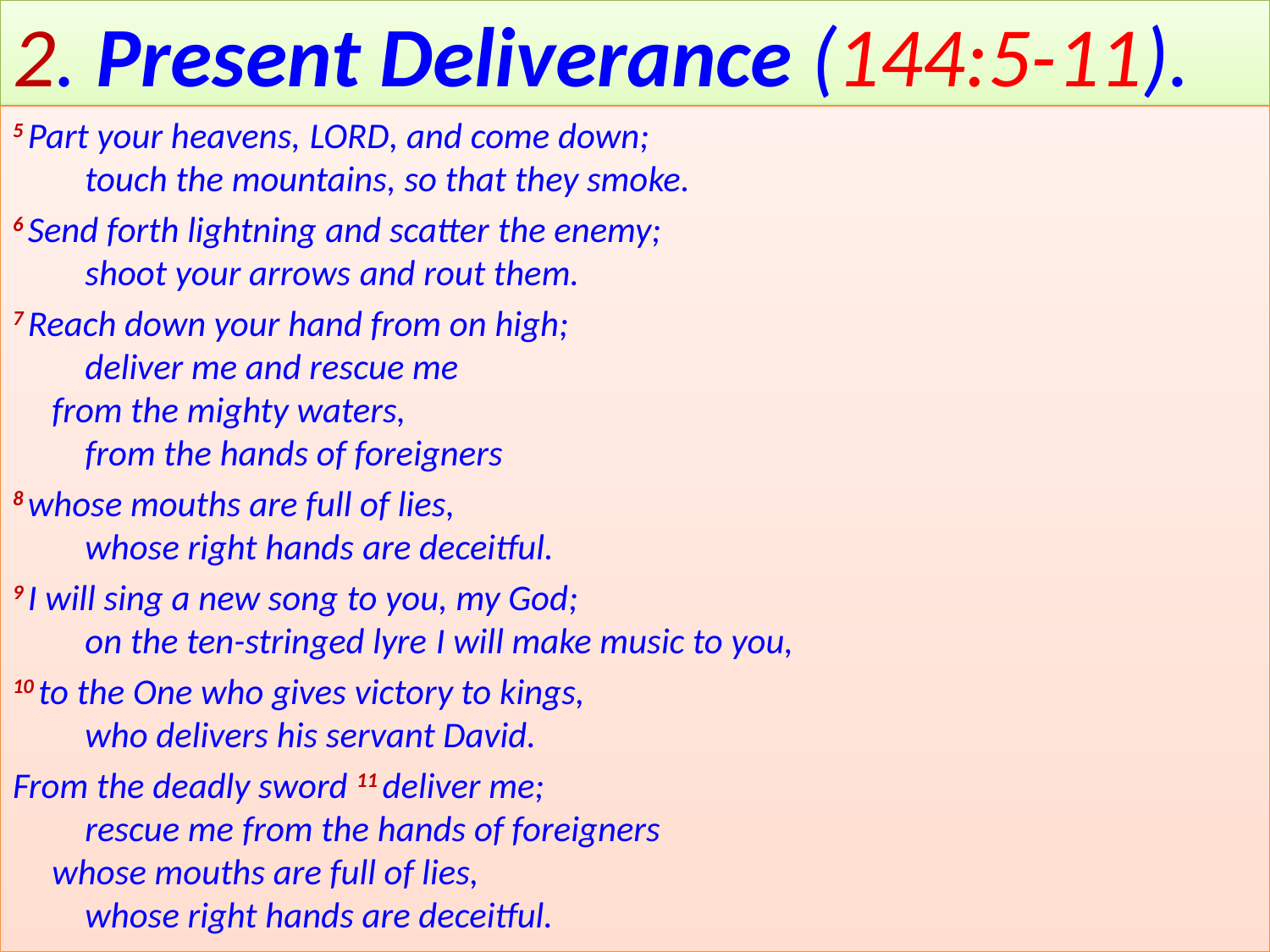

# 2. Present Deliverance (144:5-11).
5 Part your heavens, Lord, and come down;
    touch the mountains, so that they smoke.
6 Send forth lightning and scatter the enemy;
    shoot your arrows and rout them.
7 Reach down your hand from on high;
    deliver me and rescue me
from the mighty waters,
    from the hands of foreigners
8 whose mouths are full of lies,
    whose right hands are deceitful.
9 I will sing a new song to you, my God;
    on the ten-stringed lyre I will make music to you,
10 to the One who gives victory to kings,
    who delivers his servant David.
From the deadly sword 11 deliver me;
    rescue me from the hands of foreigners
whose mouths are full of lies,
    whose right hands are deceitful.